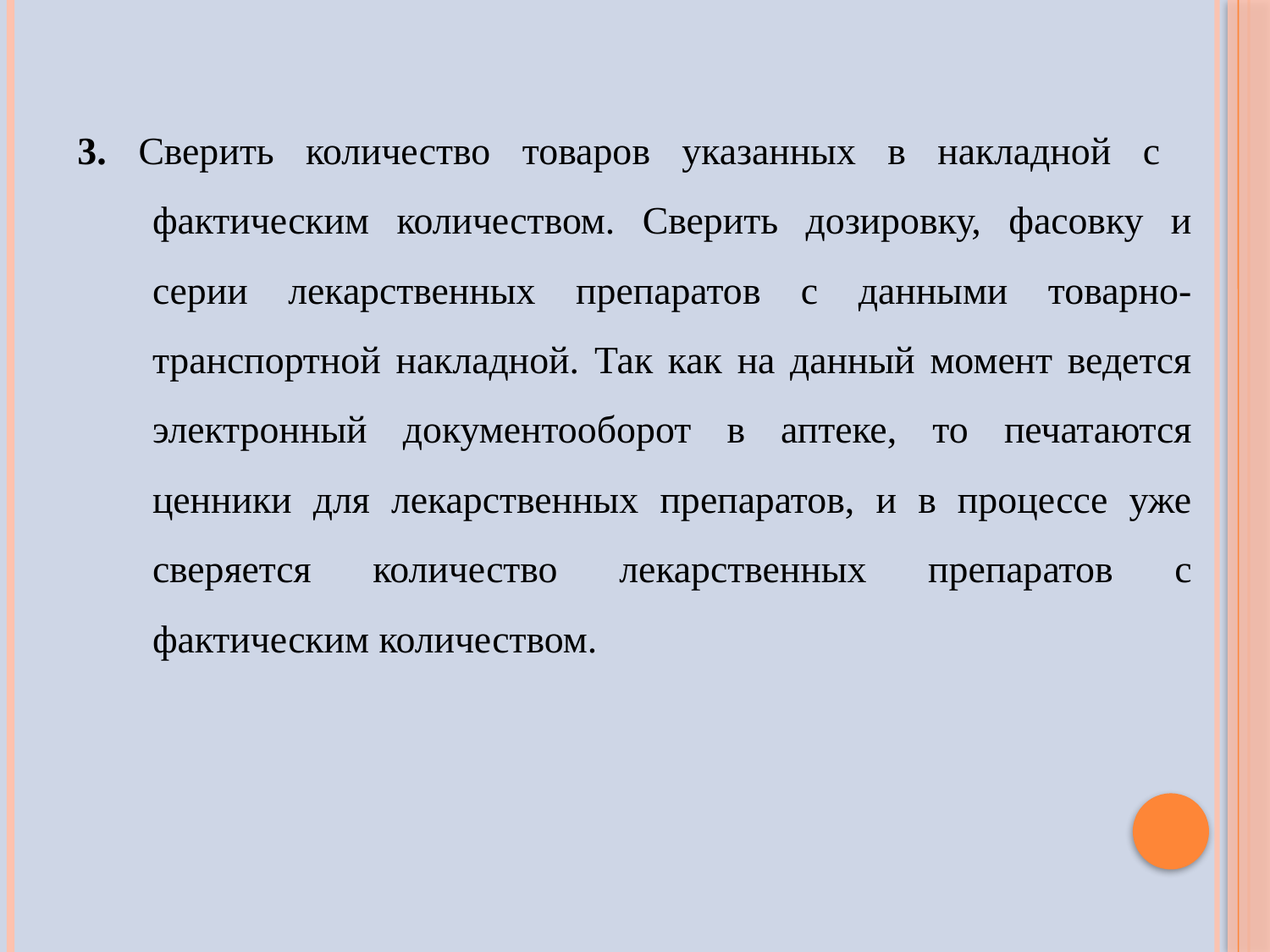

3. Сверить количество товаров указанных в накладной с  фактическим количеством. Сверить дозировку, фасовку и серии лекарственных препаратов с данными товарно-транспортной накладной. Так как на данный момент ведется электронный документооборот в аптеке, то печатаются ценники для лекарственных препаратов, и в процессе уже сверяется количество лекарственных препаратов с фактическим количеством.